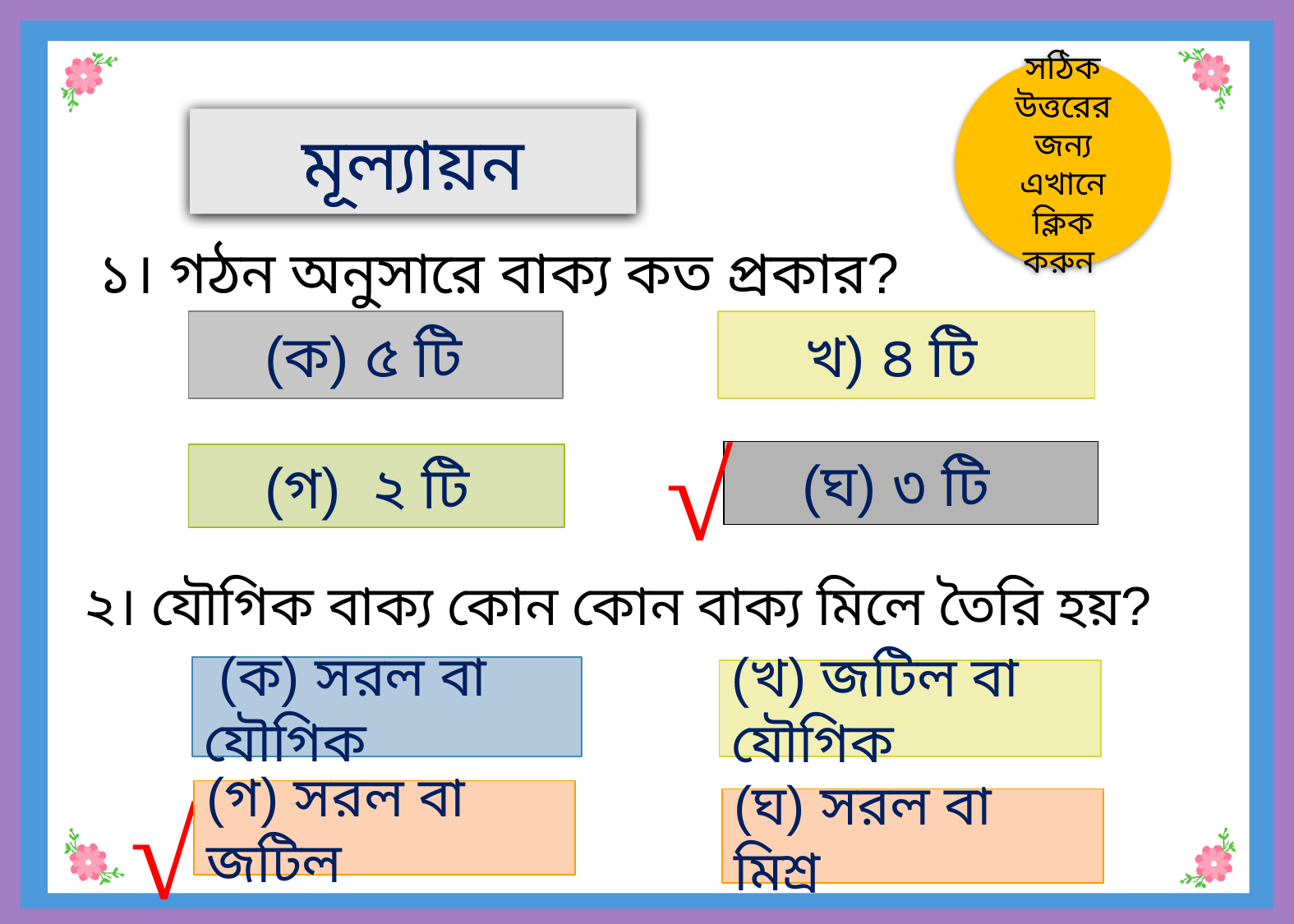

সঠিক উত্তরের জন্য এখানে ক্লিক করুন
মূল্যায়ন
১। গঠন অনুসারে বাক্য কত প্রকার?
    (ক) ৫ টি
খ) ৪ টি
√
(ঘ) ৩ টি
    (গ)  ২ টি
২। যৌগিক বাক্য কোন কোন বাক্য মিলে তৈরি হয়?
 (ক) সরল বা যৌগিক

(খ) জটিল বা যৌগিক

√
(গ) সরল বা জটিল
(ঘ) সরল বা মিশ্র